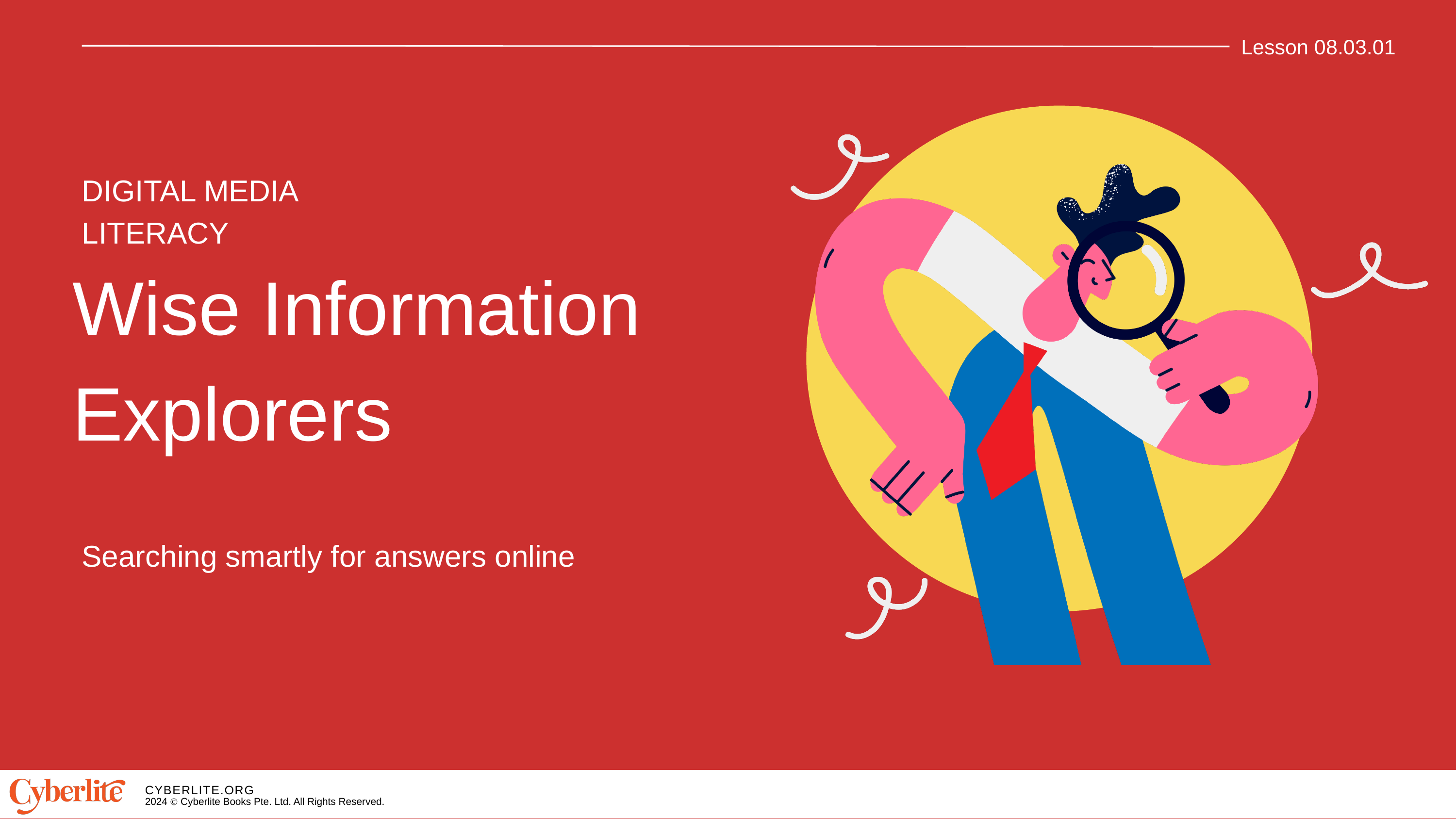

Lesson 08.03.01

DIGITAL MEDIA LITERACY
Wise Information Explorers
Searching smartly for answers online